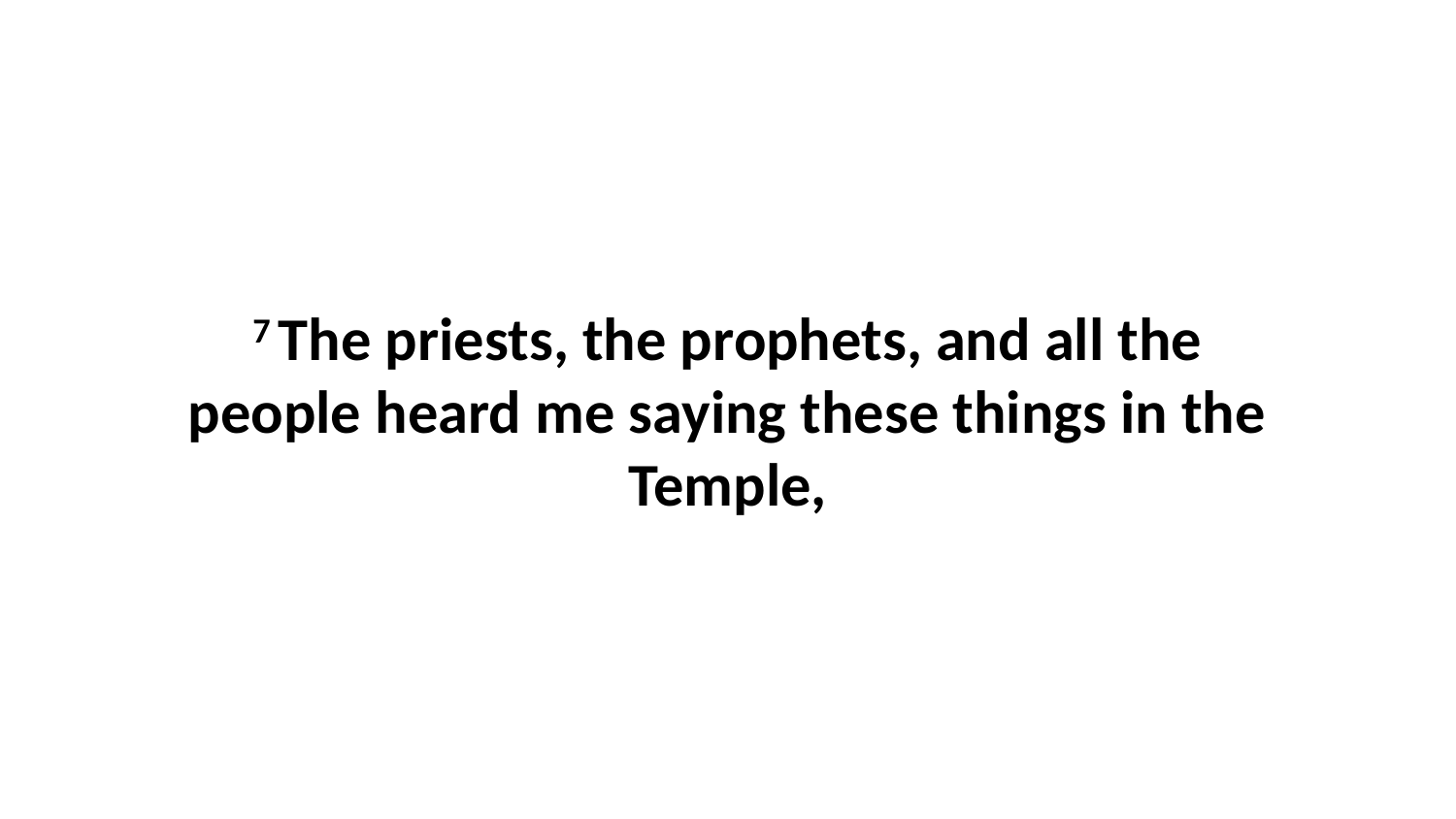

7 The priests, the prophets, and all the people heard me saying these things in the Temple,